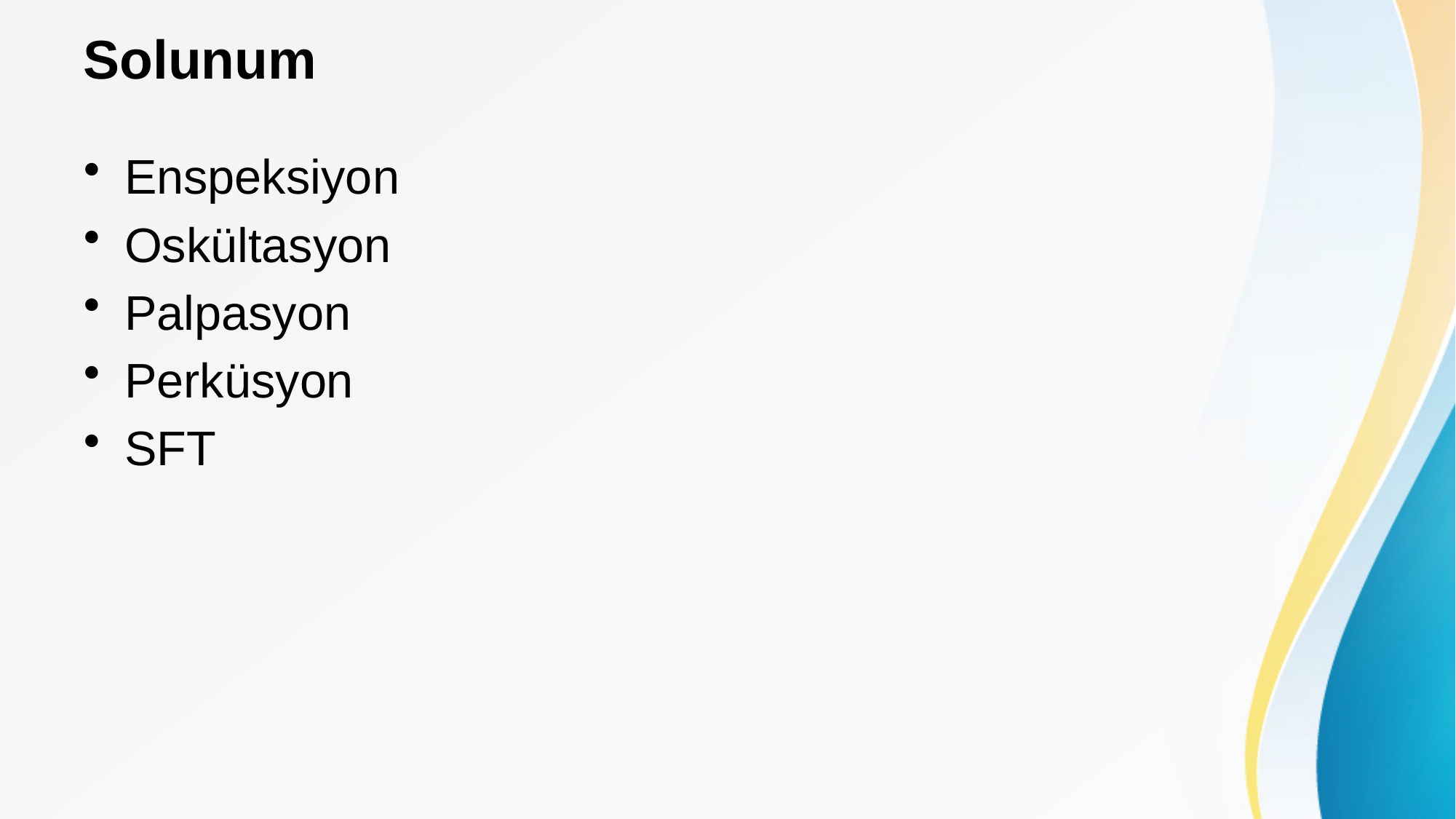

# Solunum
Enspeksiyon
Oskültasyon
Palpasyon
Perküsyon
SFT